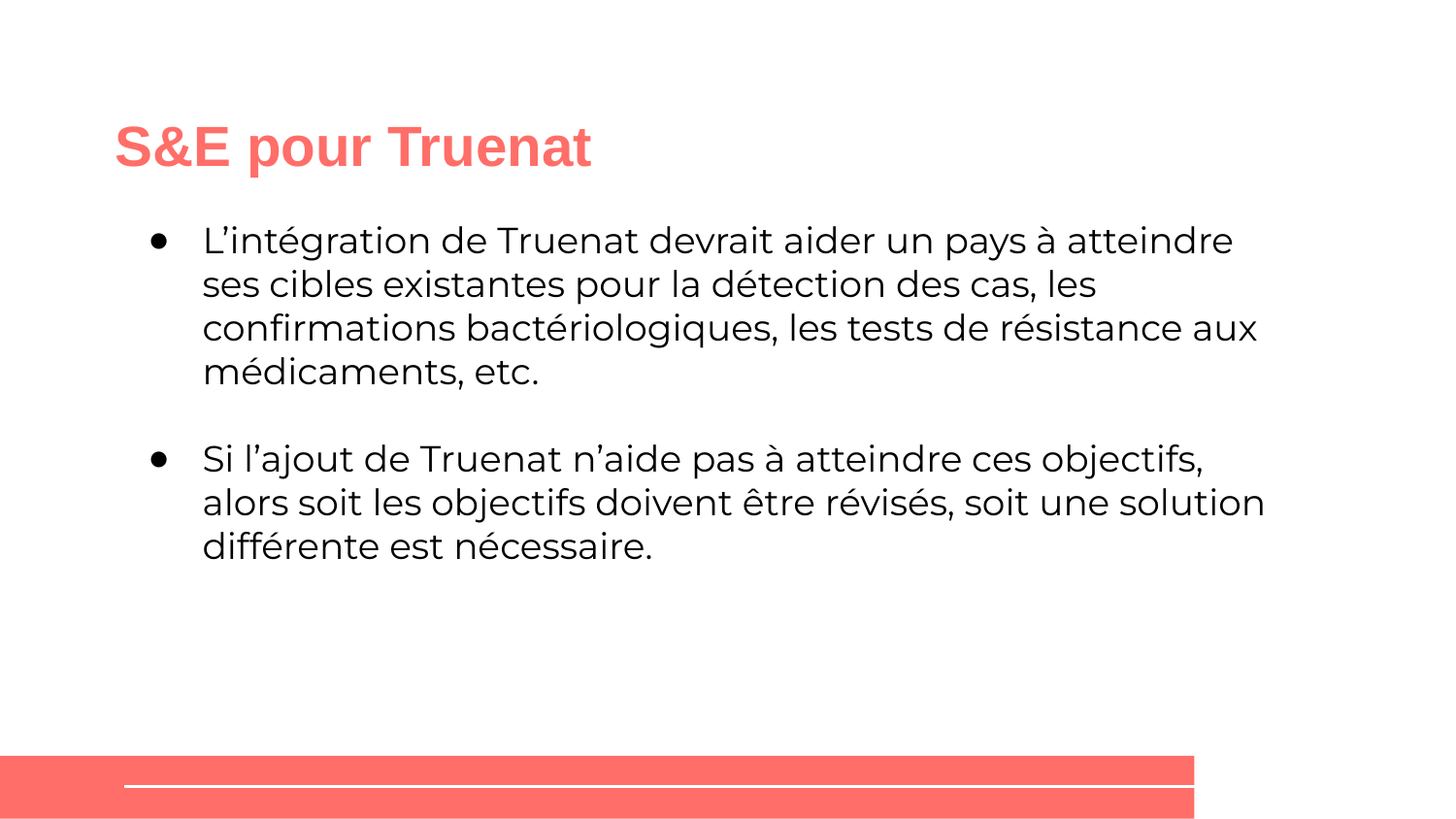

# S&E pour Truenat
L’intégration de Truenat devrait aider un pays à atteindre ses cibles existantes pour la détection des cas, les confirmations bactériologiques, les tests de résistance aux médicaments, etc.

Si l’ajout de Truenat n’aide pas à atteindre ces objectifs, alors soit les objectifs doivent être révisés, soit une solution différente est nécessaire.